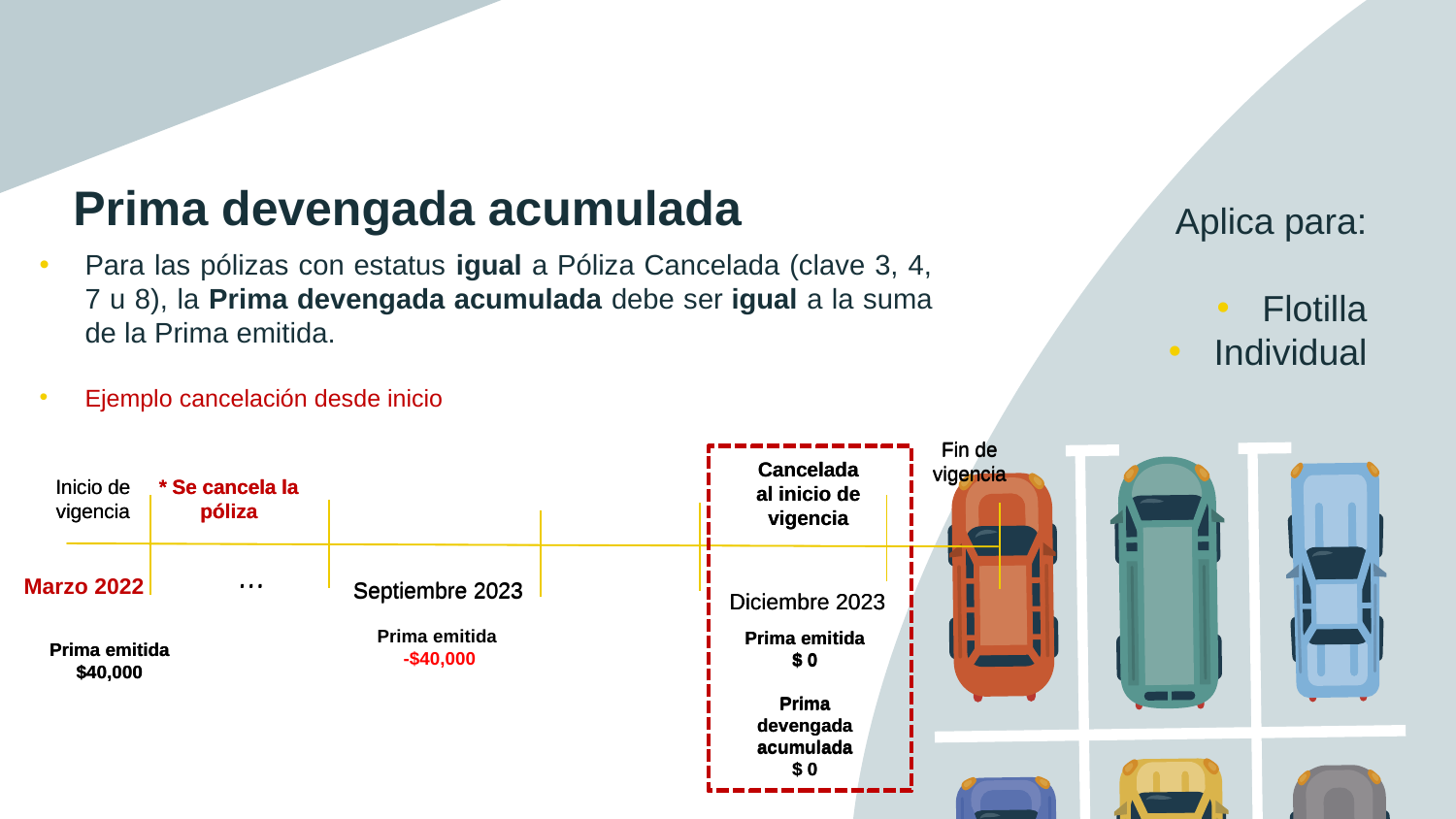

# Prima devengada acumulada
Aplica para:

Flotilla
Individual

Para las pólizas con estatus igual a Póliza Cancelada (clave 3, 4, 7 u 8), la Prima devengada acumulada debe ser igual a la suma de la Prima emitida.

Ejemplo cancelación desde inicio

Fin de vigencia
Fin de vigencia

Cancelada al inicio de vigencia
Cancelada al inicio de vigencia
Inicio de vigencia
* Se cancela la póliza
Inicio de vigencia
* Se cancela la póliza
…
…
Marzo 2022
Septiembre 2023
Septiembre 2023
Diciembre 2023
Diciembre 2023
Prima emitida
-$40,000

Prima emitida
$ 0

Prima devengada acumulada
$ 0
Prima emitida
$ 0

Prima devengada acumulada
$ 0
Prima emitida $40,000

Prima emitida $40,000